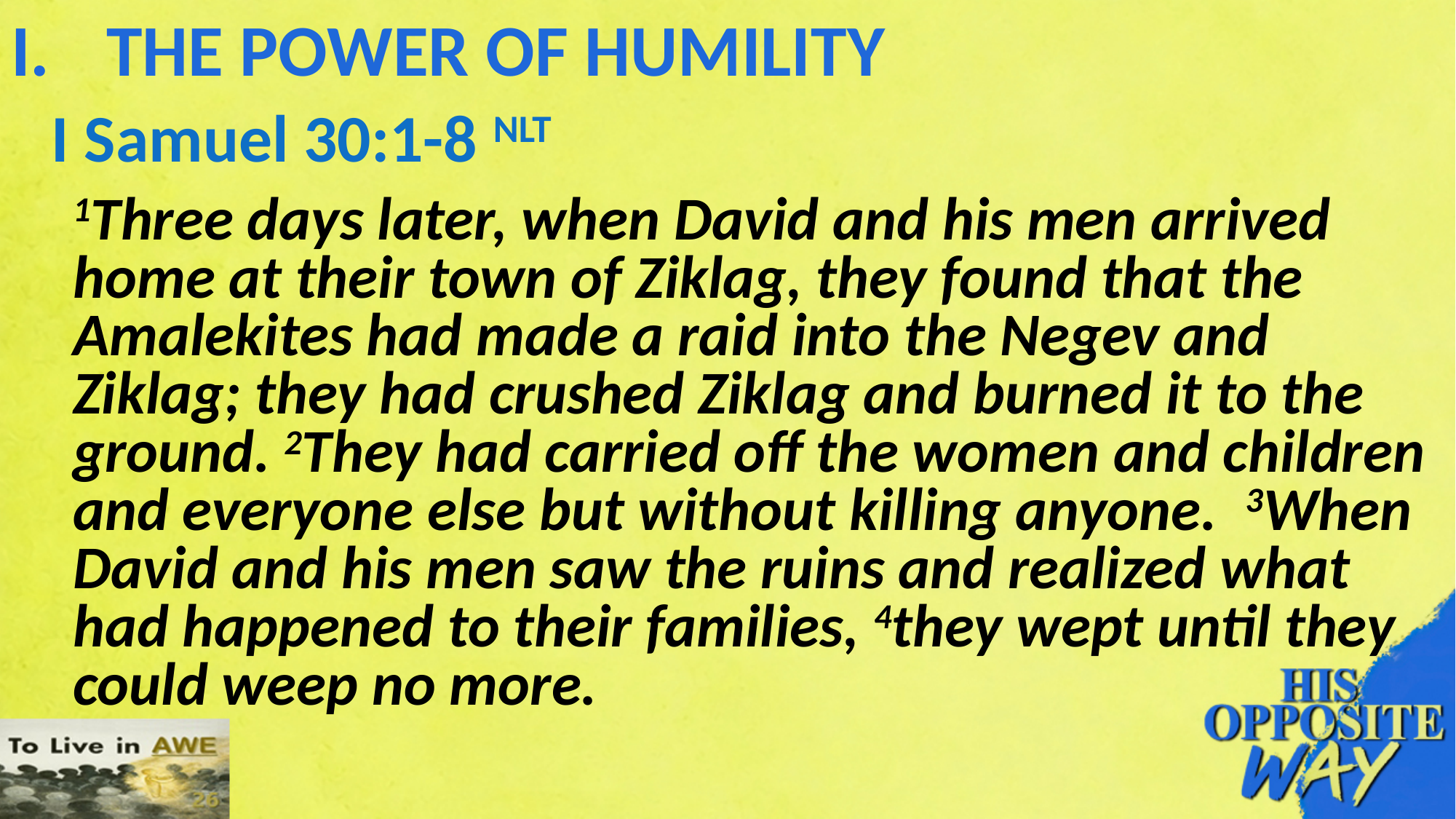

# I.	THE POWER OF HUMILITY
I Samuel 30:1-8 NLT
1Three days later, when David and his men arrived home at their town of Ziklag, they found that the Amalekites had made a raid into the Negev and Ziklag; they had crushed Ziklag and burned it to the ground. 2They had carried off the women and children and everyone else but without killing anyone.  3When David and his men saw the ruins and realized what had happened to their families, 4they wept until they could weep no more.